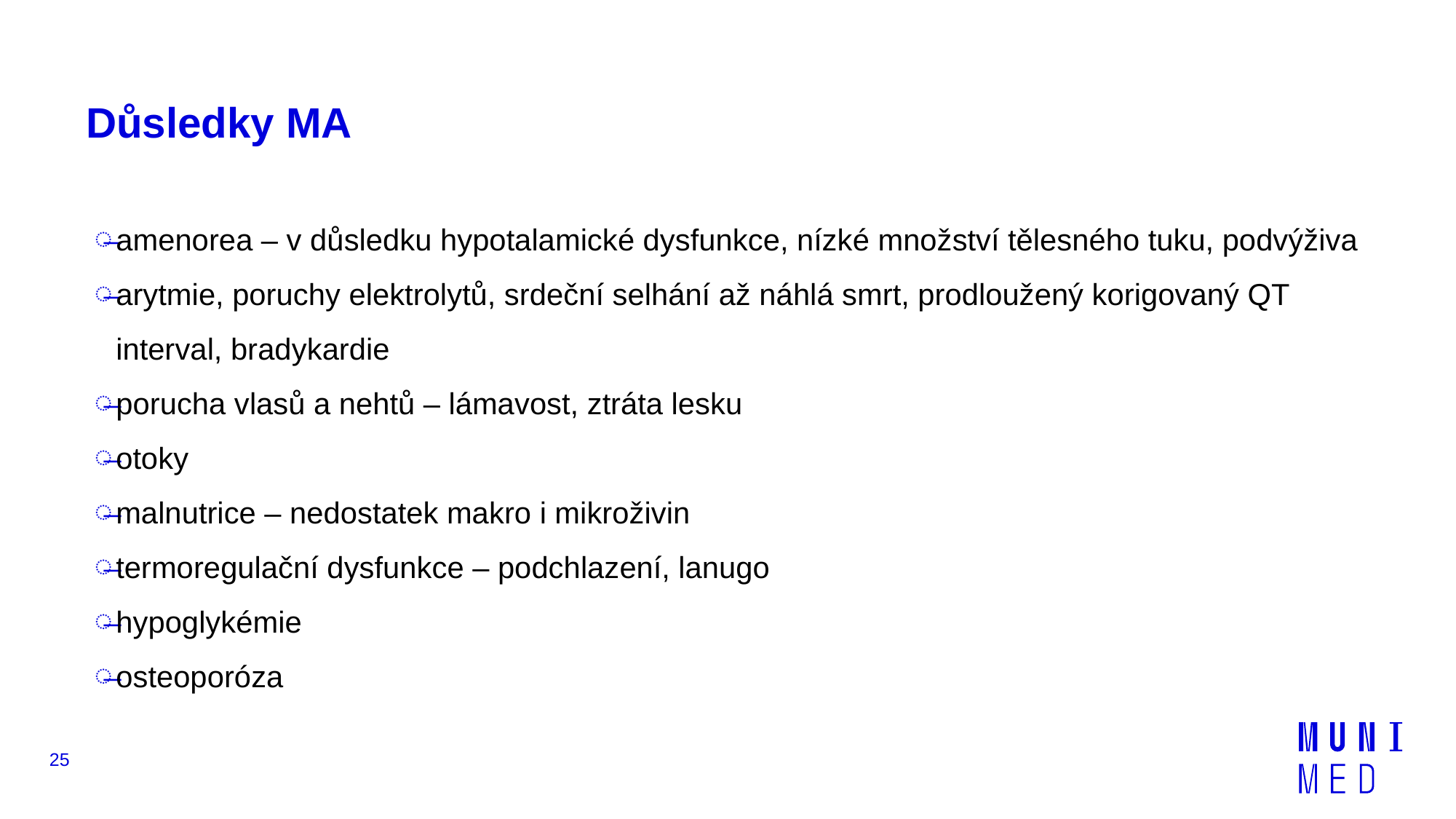

# Důsledky MA
amenorea – v důsledku hypotalamické dysfunkce, nízké množství tělesného tuku, podvýživa
arytmie, poruchy elektrolytů, srdeční selhání až náhlá smrt, prodloužený korigovaný QT interval, bradykardie
porucha vlasů a nehtů – lámavost, ztráta lesku
otoky
malnutrice – nedostatek makro i mikroživin
termoregulační dysfunkce – podchlazení, lanugo
hypoglykémie
osteoporóza

25